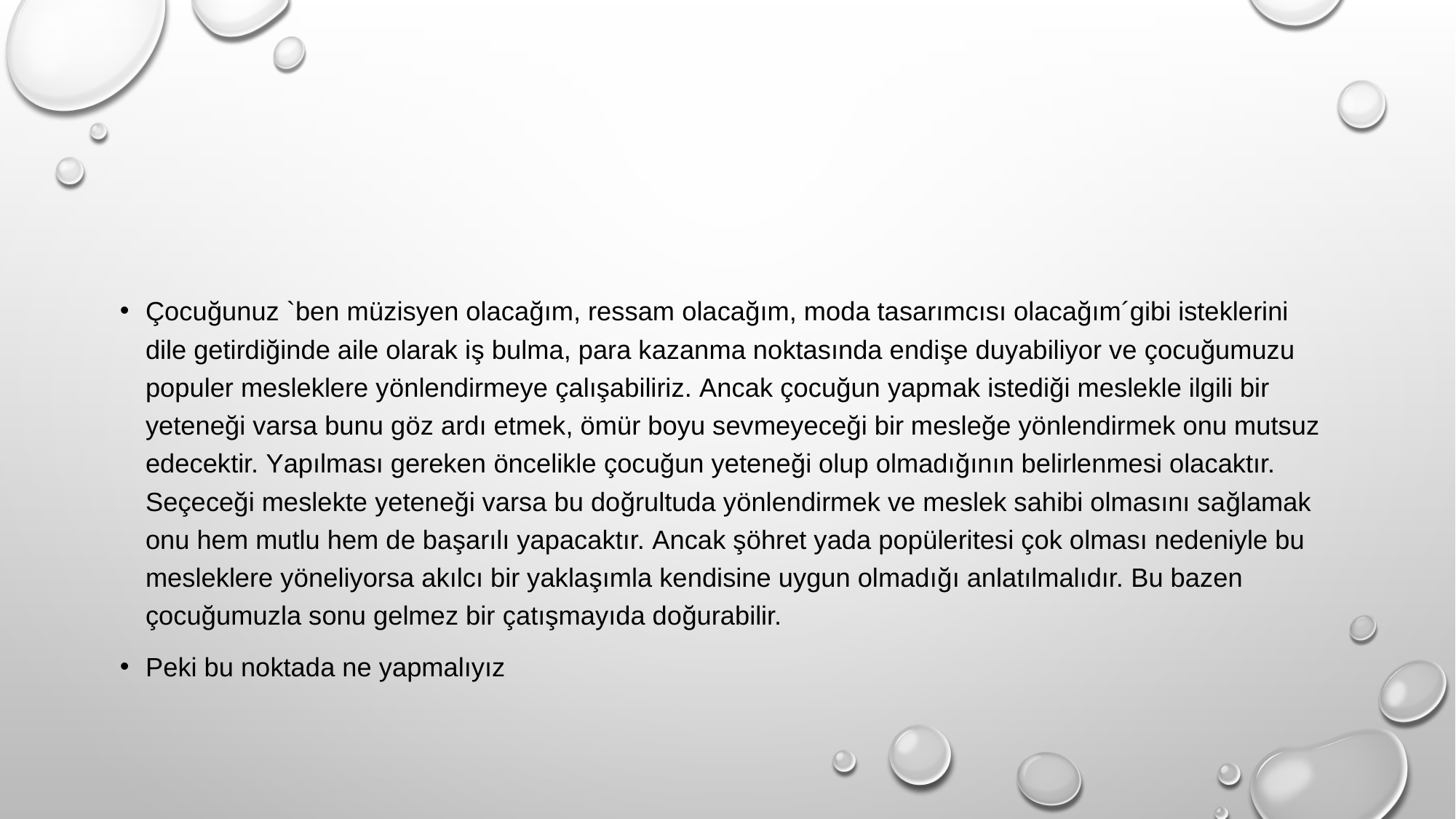

#
Çocuğunuz `ben müzisyen olacağım, ressam olacağım, moda tasarımcısı olacağım´gibi isteklerini dile getirdiğinde aile olarak iş bulma, para kazanma noktasında endişe duyabiliyor ve çocuğumuzu populer mesleklere yönlendirmeye çalışabiliriz. Ancak çocuğun yapmak istediği meslekle ilgili bir yeteneği varsa bunu göz ardı etmek, ömür boyu sevmeyeceği bir mesleğe yönlendirmek onu mutsuz edecektir. Yapılması gereken öncelikle çocuğun yeteneği olup olmadığının belirlenmesi olacaktır. Seçeceği meslekte yeteneği varsa bu doğrultuda yönlendirmek ve meslek sahibi olmasını sağlamak onu hem mutlu hem de başarılı yapacaktır. Ancak şöhret yada popüleritesi çok olması nedeniyle bu mesleklere yöneliyorsa akılcı bir yaklaşımla kendisine uygun olmadığı anlatılmalıdır. Bu bazen çocuğumuzla sonu gelmez bir çatışmayıda doğurabilir.
Peki bu noktada ne yapmalıyız